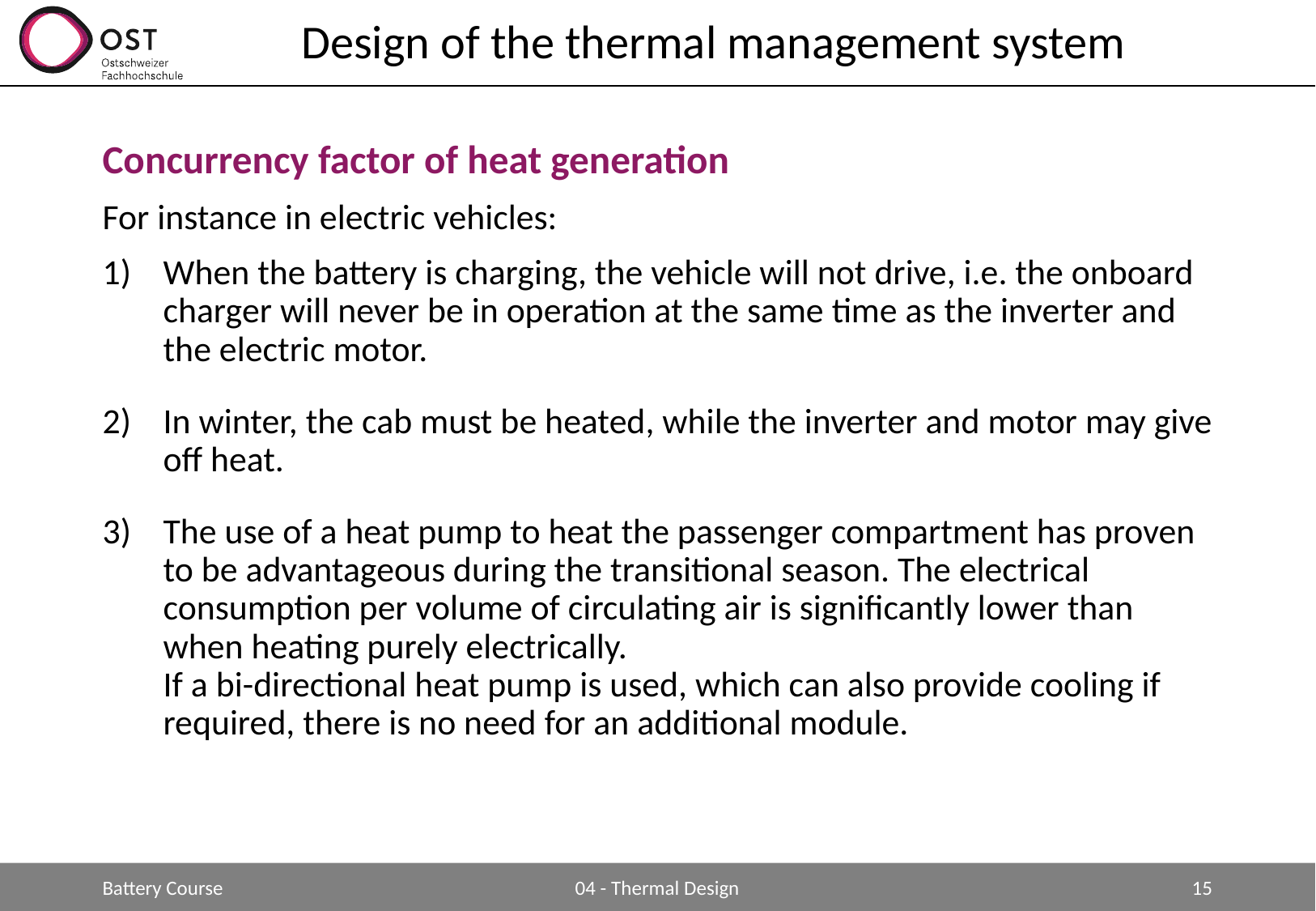

# Design of the thermal management system
Concurrency factor of heat generation
For instance in electric vehicles:
When the battery is charging, the vehicle will not drive, i.e. the onboard charger will never be in operation at the same time as the inverter and the electric motor.
In winter, the cab must be heated, while the inverter and motor may give off heat.
The use of a heat pump to heat the passenger compartment has proven to be advantageous during the transitional season. The electrical consumption per volume of circulating air is significantly lower than when heating purely electrically.
If a bi-directional heat pump is used, which can also provide cooling if required, there is no need for an additional module.
Battery Course
04 - Thermal Design
15